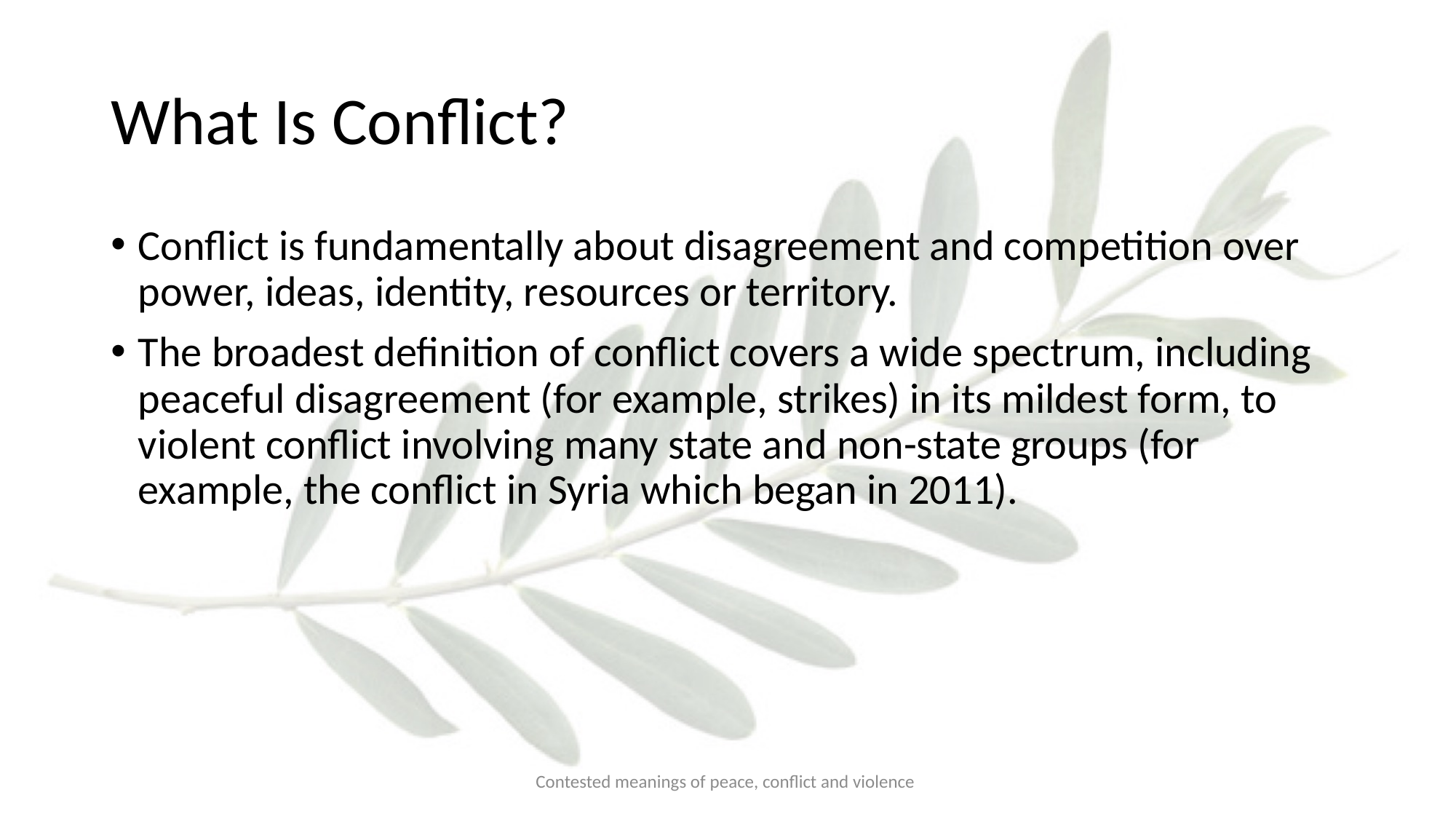

# What Is Conflict?
Conflict is fundamentally about disagreement and competition over power, ideas, identity, resources or territory.
The broadest definition of conflict covers a wide spectrum, including peaceful disagreement (for example, strikes) in its mildest form, to violent conflict involving many state and non-state groups (for example, the conflict in Syria which began in 2011).

Contested meanings of peace, conflict and violence